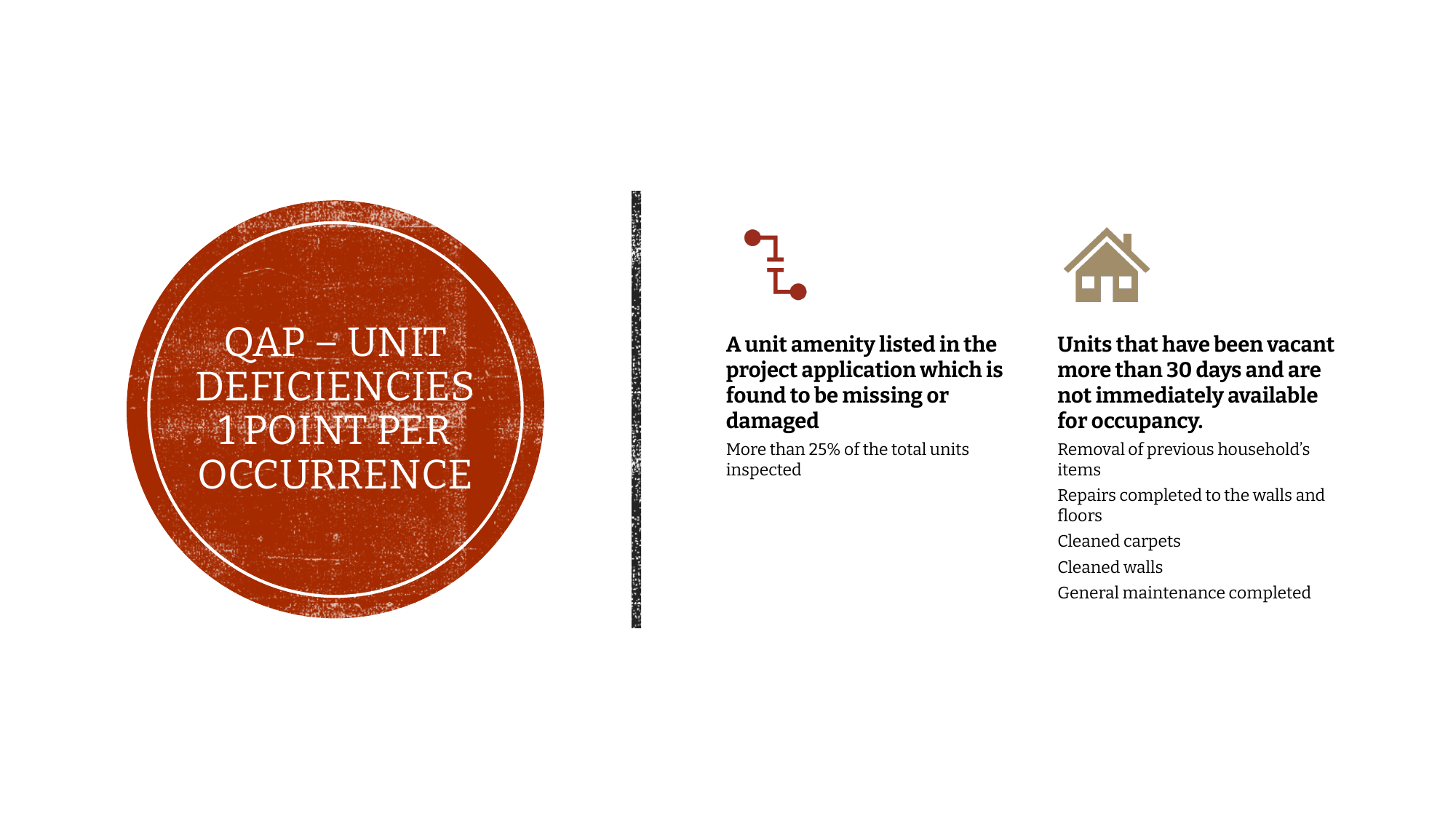

A unit amenity listed in the project application which is found to be missing or damaged
More than 25% of the total units inspected
Units that have been vacant more than 30 days and are not immediately available for occupancy.
Removal of previous household’s items
Repairs completed to the walls and floors
Cleaned carpets
Cleaned walls
General maintenance completed

# Qap – Unit Deficiencies 1 point per Occurrence